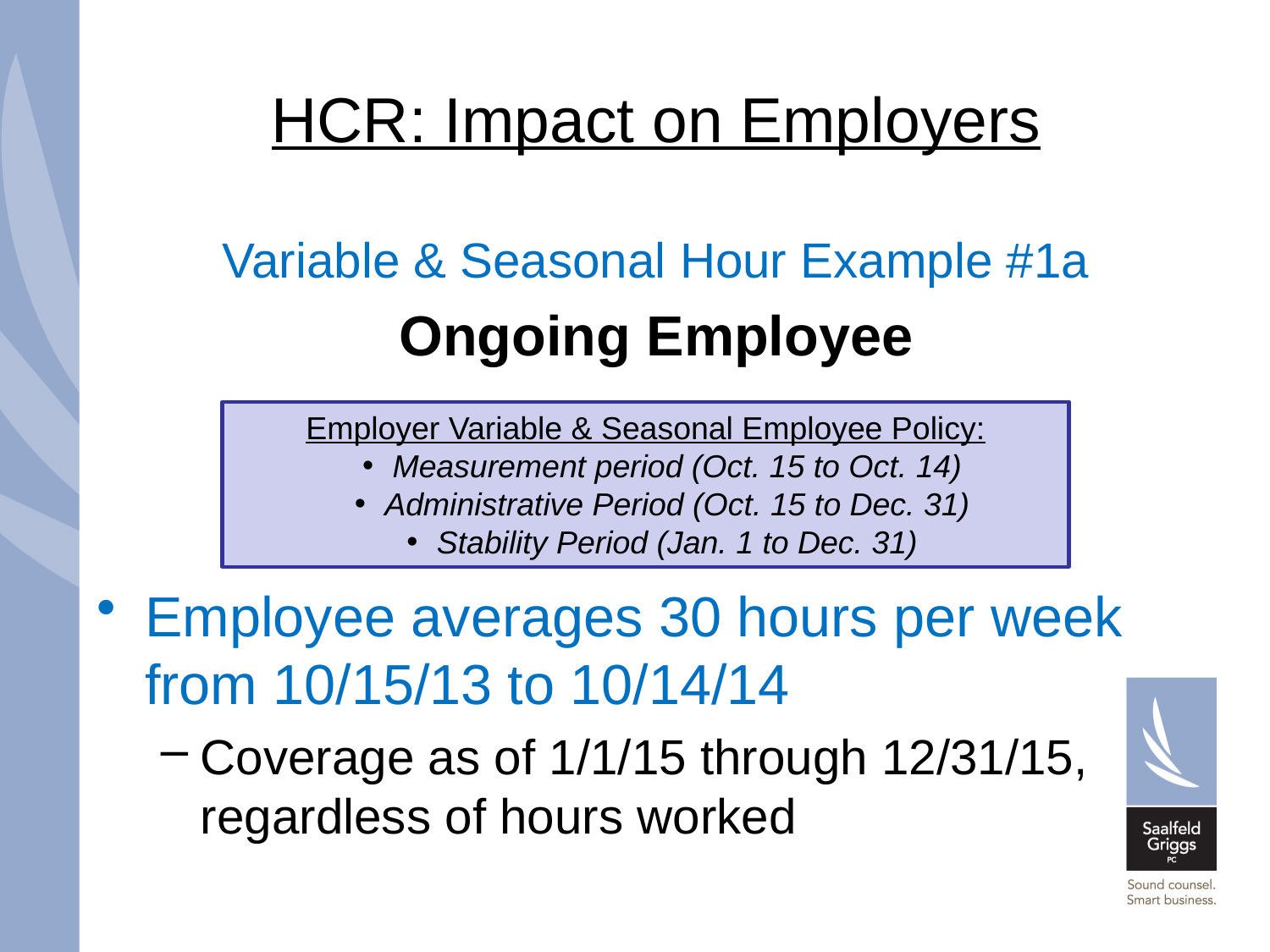

# HCR: Impact on Employers
Variable & Seasonal Hour Example #1a
Ongoing Employee

Employee averages 30 hours per week from 10/15/13 to 10/14/14
Coverage as of 1/1/15 through 12/31/15, regardless of hours worked

Employer Variable & Seasonal Employee Policy:
Measurement period (Oct. 15 to Oct. 14)
Administrative Period (Oct. 15 to Dec. 31)
Stability Period (Jan. 1 to Dec. 31)